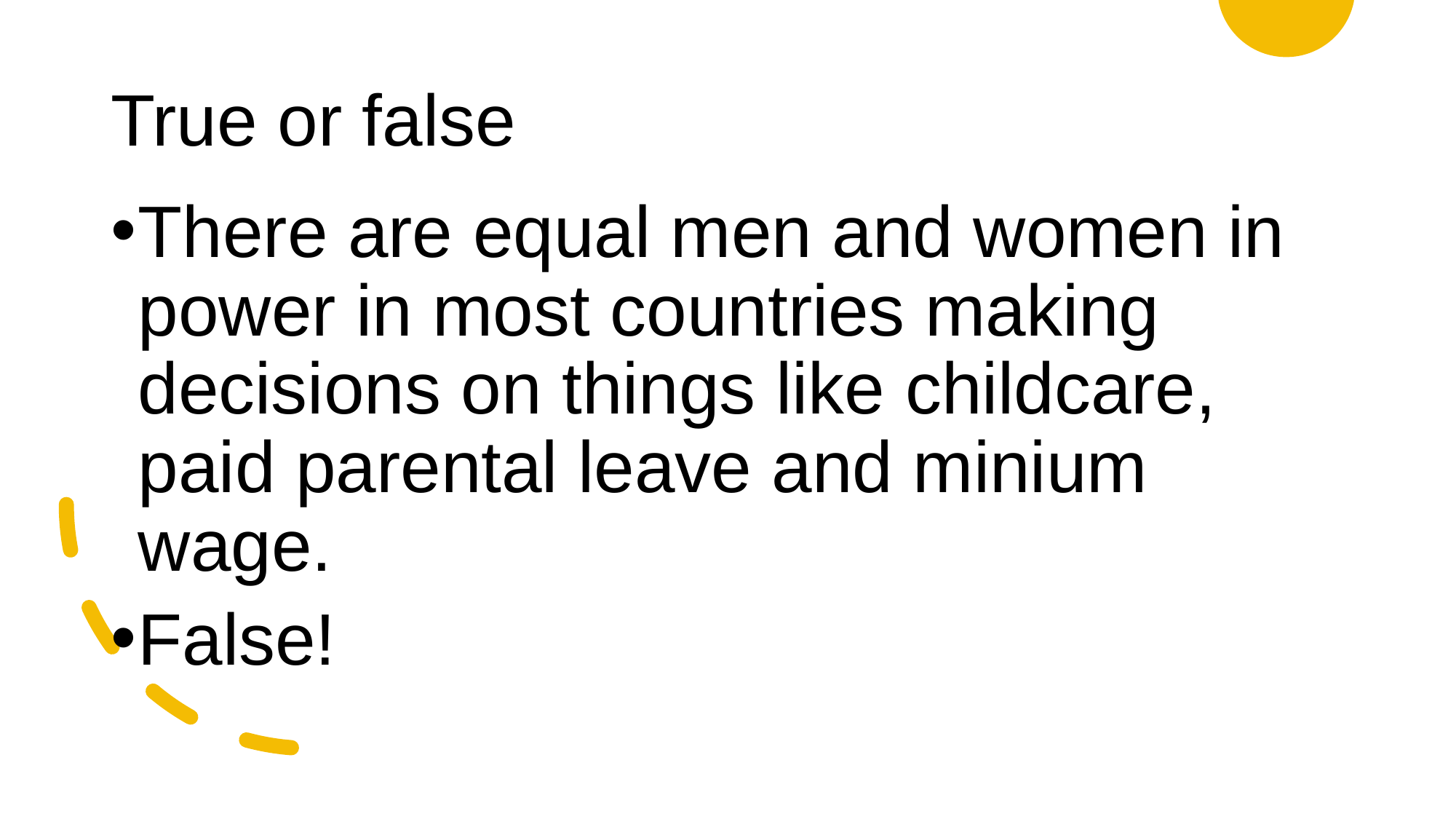

# True or false
There are equal men and women in power in most countries making decisions on things like childcare, paid parental leave and minium wage.
False!